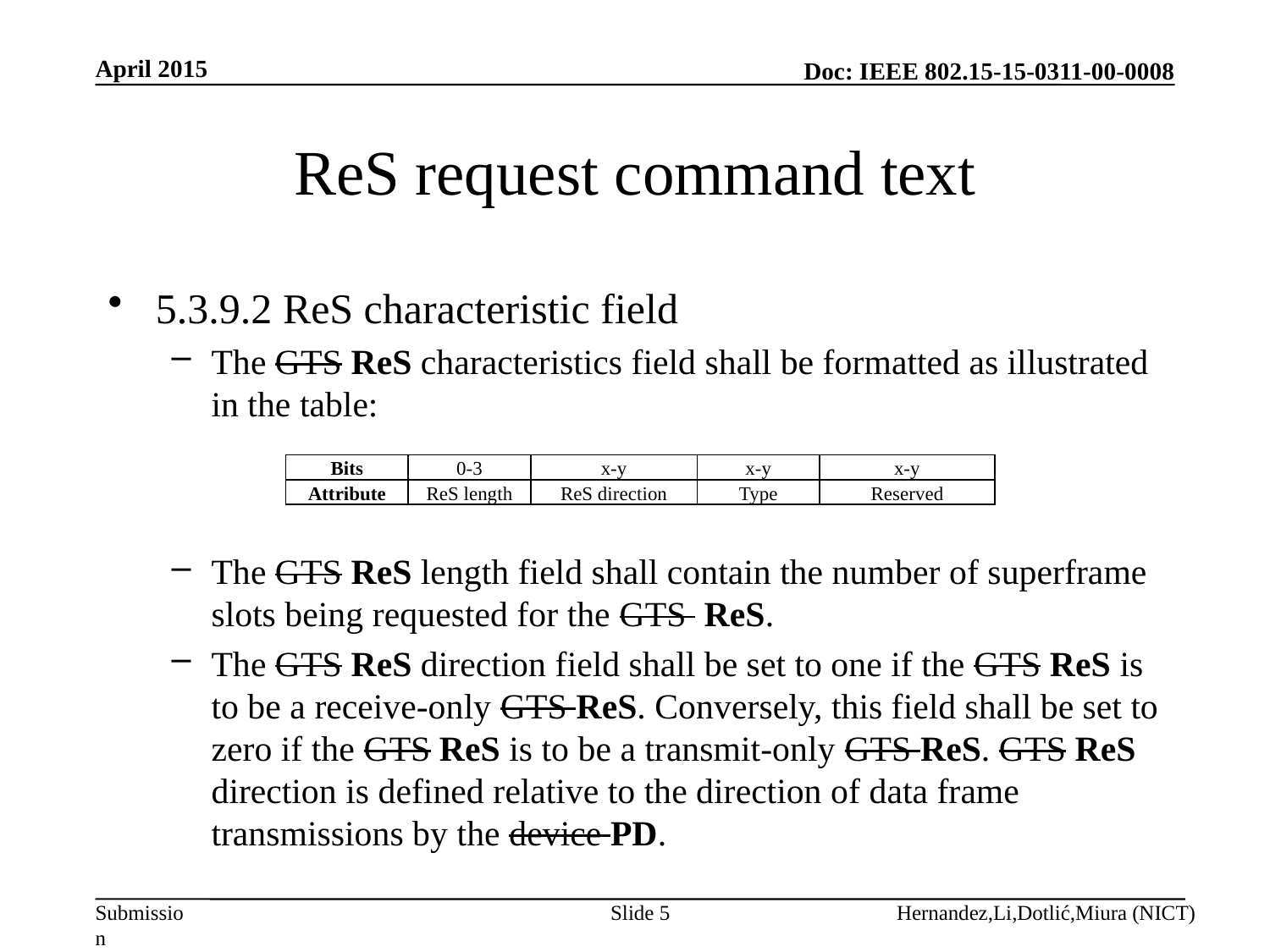

April 2015
# ReS request command text
5.3.9.2 ReS characteristic field
The GTS ReS characteristics field shall be formatted as illustrated in the table:

The GTS ReS length field shall contain the number of superframe slots being requested for the GTS  ReS.
The GTS ReS direction field shall be set to one if the GTS ReS is to be a receive-only GTS ReS. Conversely, this field shall be set to zero if the GTS ReS is to be a transmit-only GTS ReS. GTS ReS direction is defined relative to the direction of data frame transmissions by the device PD.

| Bits | 0-3 | x-y | x-y | x-y |
| --- | --- | --- | --- | --- |
| Attribute | ReS length | ReS direction | Type | Reserved |
Slide 5
Hernandez,Li,Dotlić,Miura (NICT)